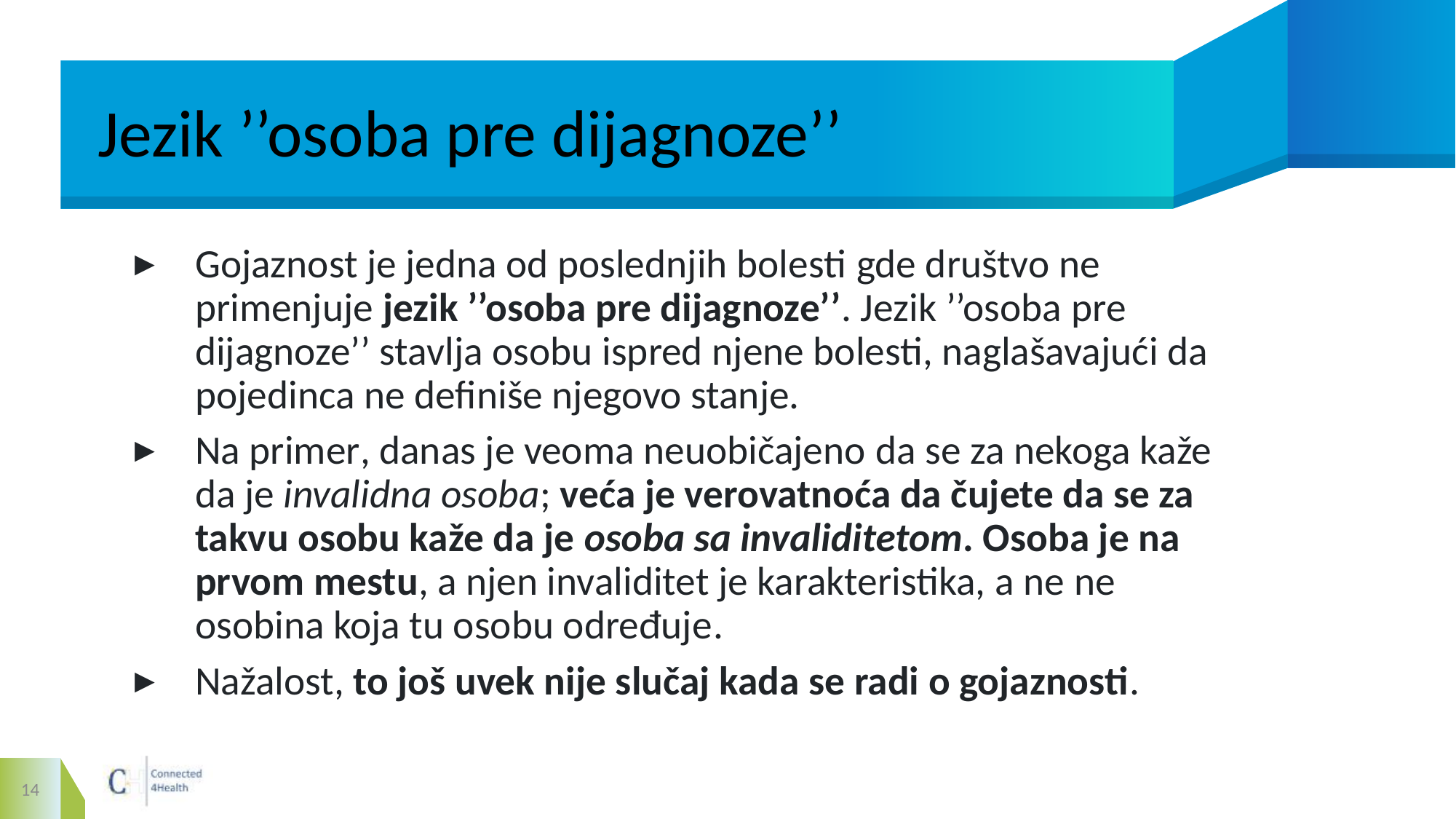

# Jezik ’’osoba pre dijagnoze’’
Gojaznost je jedna od poslednjih bolesti gde društvo ne primenjuje jezik ’’osoba pre dijagnoze’’. Jezik ’’osoba pre dijagnoze’’ stavlja osobu ispred njene bolesti, naglašavajući da pojedinca ne definiše njegovo stanje.
Na primer, danas je veoma neuobičajeno da se za nekoga kaže da je invalidna osoba; veća je verovatnoća da čujete da se za takvu osobu kaže da je osoba sa invaliditetom. Osoba je na prvom mestu, a njen invaliditet je karakteristika, a ne ne osobina koja tu osobu određuje.
Nažalost, to još uvek nije slučaj kada se radi o gojaznosti.
14